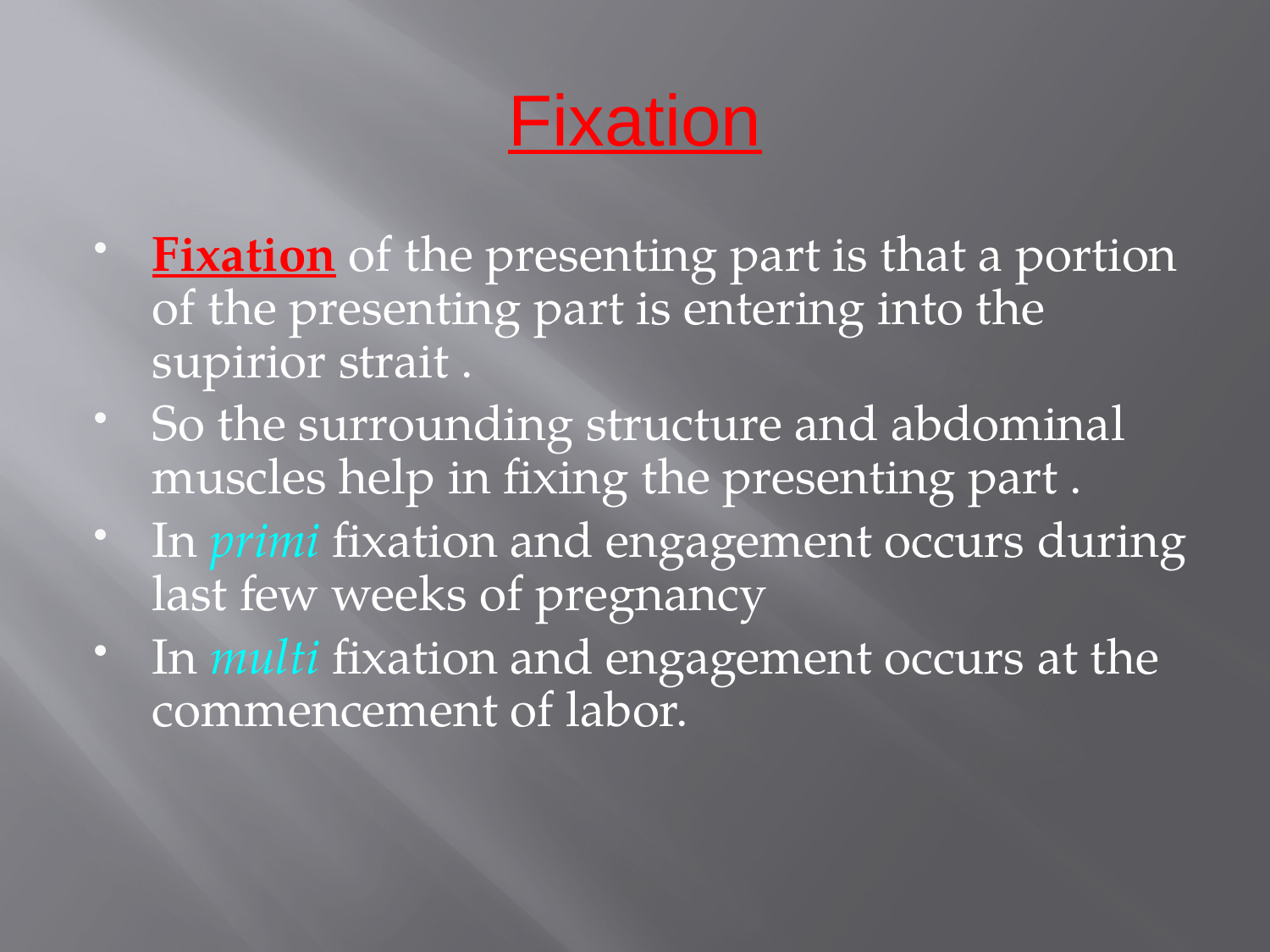

# Fixation
Fixation of the presenting part is that a portion of the presenting part is entering into the supirior strait .
So the surrounding structure and abdominal muscles help in fixing the presenting part .
In primi fixation and engagement occurs during last few weeks of pregnancy
In multi fixation and engagement occurs at the commencement of labor.